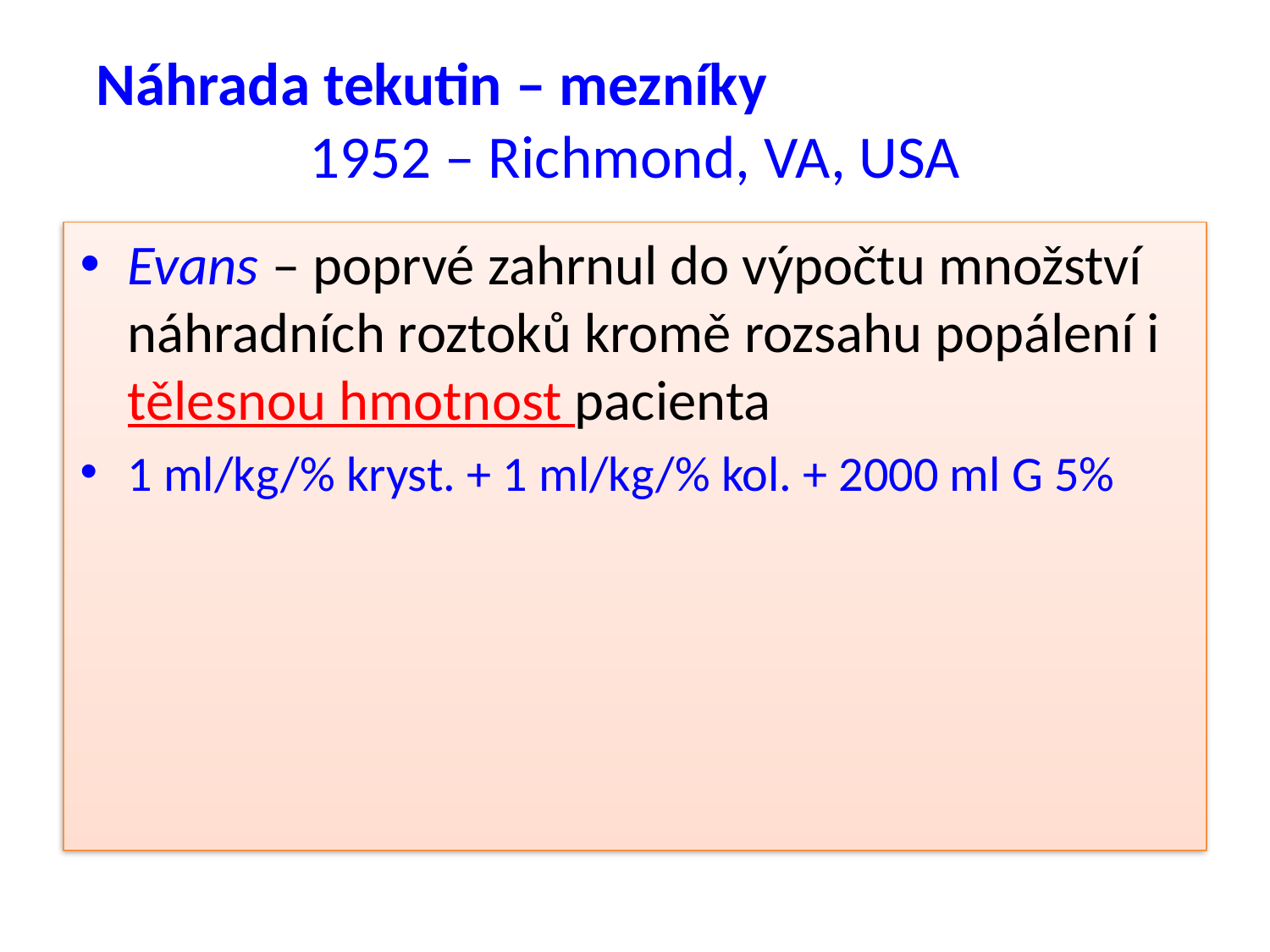

# Náhrada tekutin – mezníky                               1952 – Richmond, VA, USA
Evans – poprvé zahrnul do výpočtu množství náhradních roztoků kromě rozsahu popálení i tělesnou hmotnost pacienta
1 ml/kg/% kryst. + 1 ml/kg/% kol. + 2000 ml G 5%